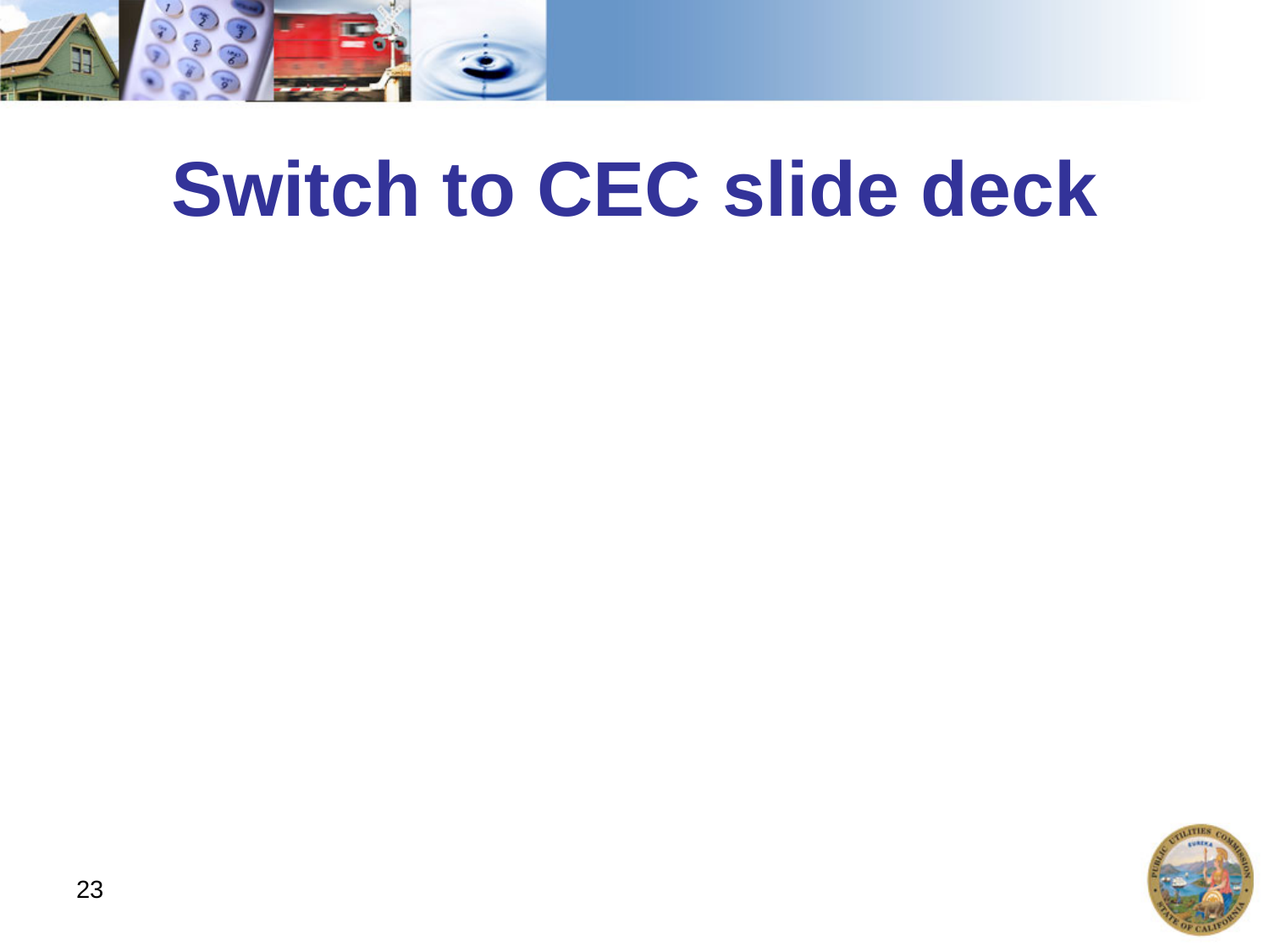

# Switch to CEC slide deck

23